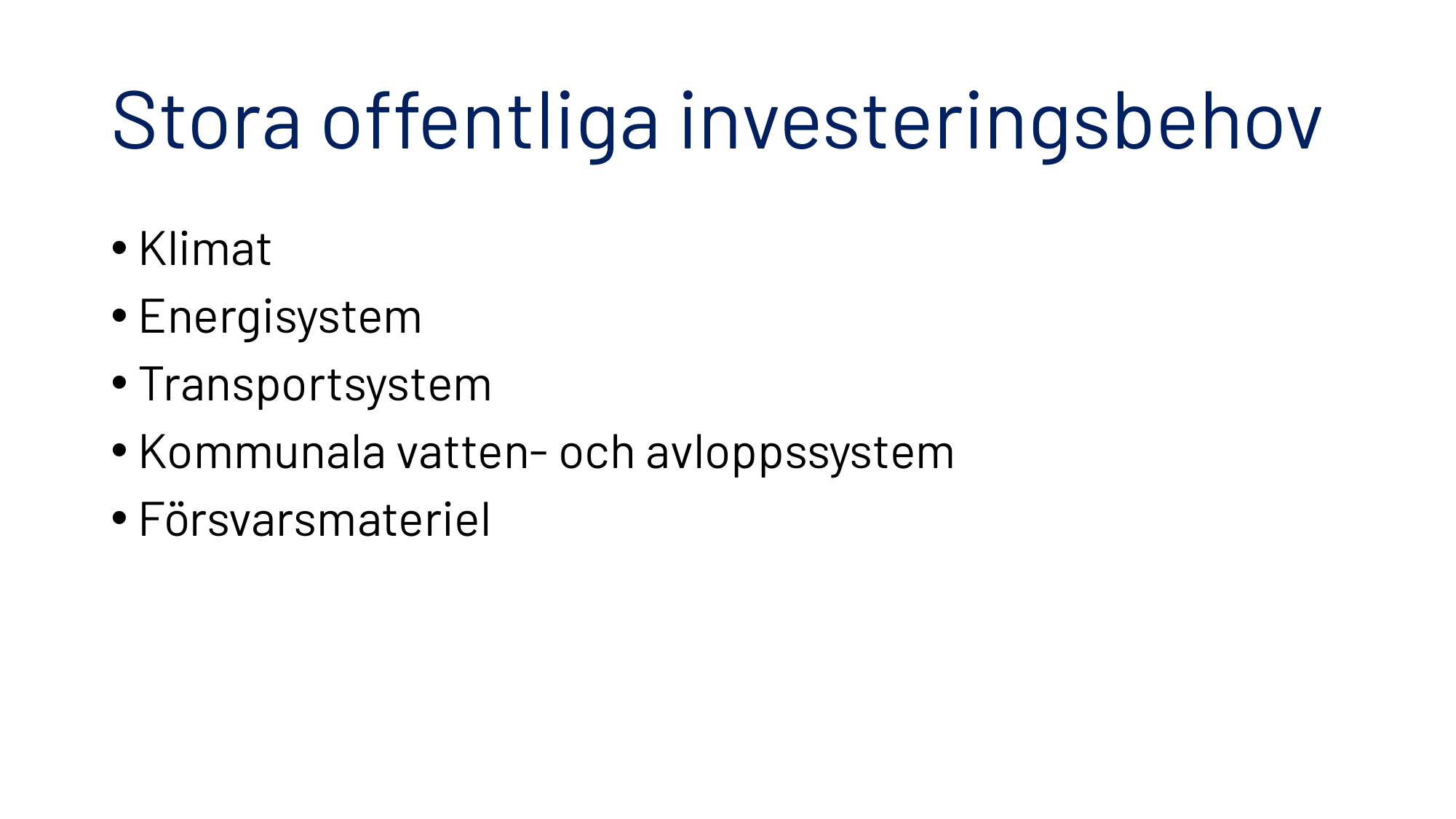

# Stora offentliga investeringsbehov
Klimat
Energisystem
Transportsystem
Kommunala vatten- och avloppssystem
Försvarsmateriel